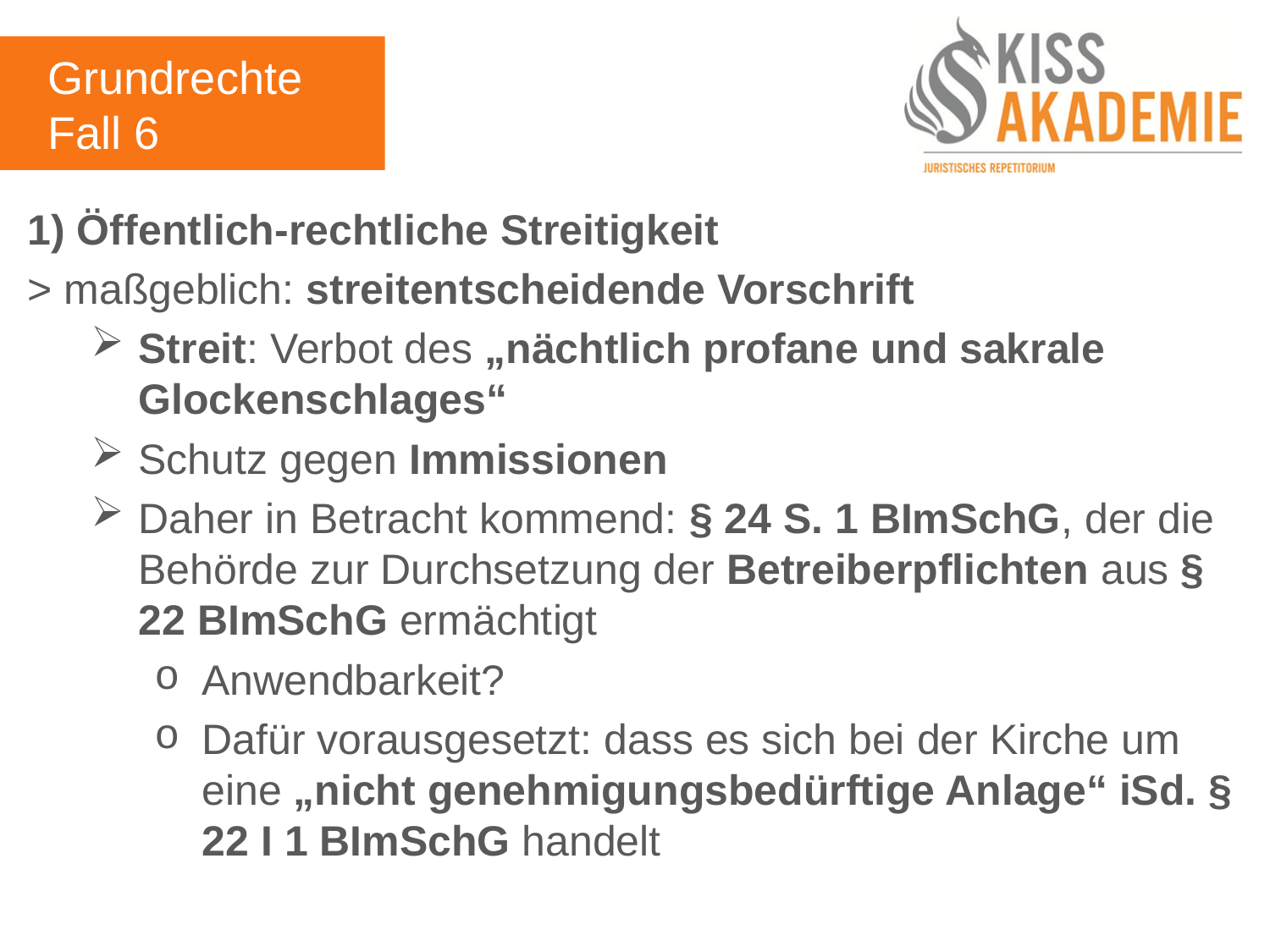

Grundrechte
Fall 6
1) Öffentlich-rechtliche Streitigkeit
> maßgeblich: streitentscheidende Vorschrift
Streit: Verbot des „nächtlich profane und sakrale Glockenschlages“
Schutz gegen Immissionen
Daher in Betracht kommend: § 24 S. 1 BImSchG, der die Behörde zur Durchsetzung der Betreiberpflichten aus § 22 BImSchG ermächtigt
Anwendbarkeit?
Dafür vorausgesetzt: dass es sich bei der Kirche um eine „nicht genehmigungsbedürftige Anlage“ iSd. § 22 I 1 BImSchG handelt